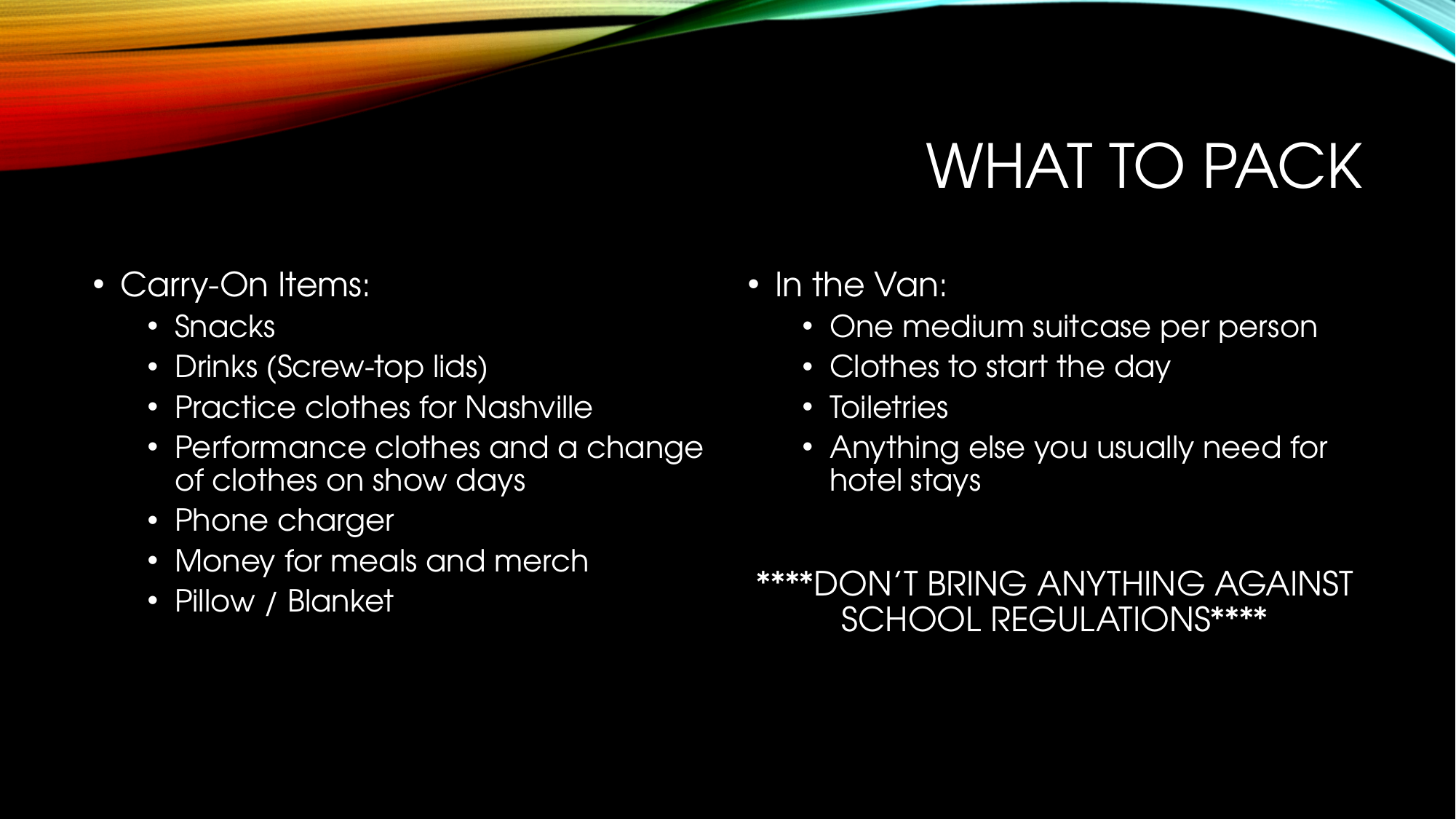

# What to pack
Carry-On Items:
Snacks
Drinks (Screw-top lids)
Practice clothes for Nashville
Performance clothes and a change of clothes on show days
Phone charger
Money for meals and merch
Pillow / Blanket

In the Van:
One medium suitcase per person
Clothes to start the day
Toiletries
Anything else you usually need for hotel stays

****DON’T BRING ANYTHING AGAINST SCHOOL REGULATIONS****